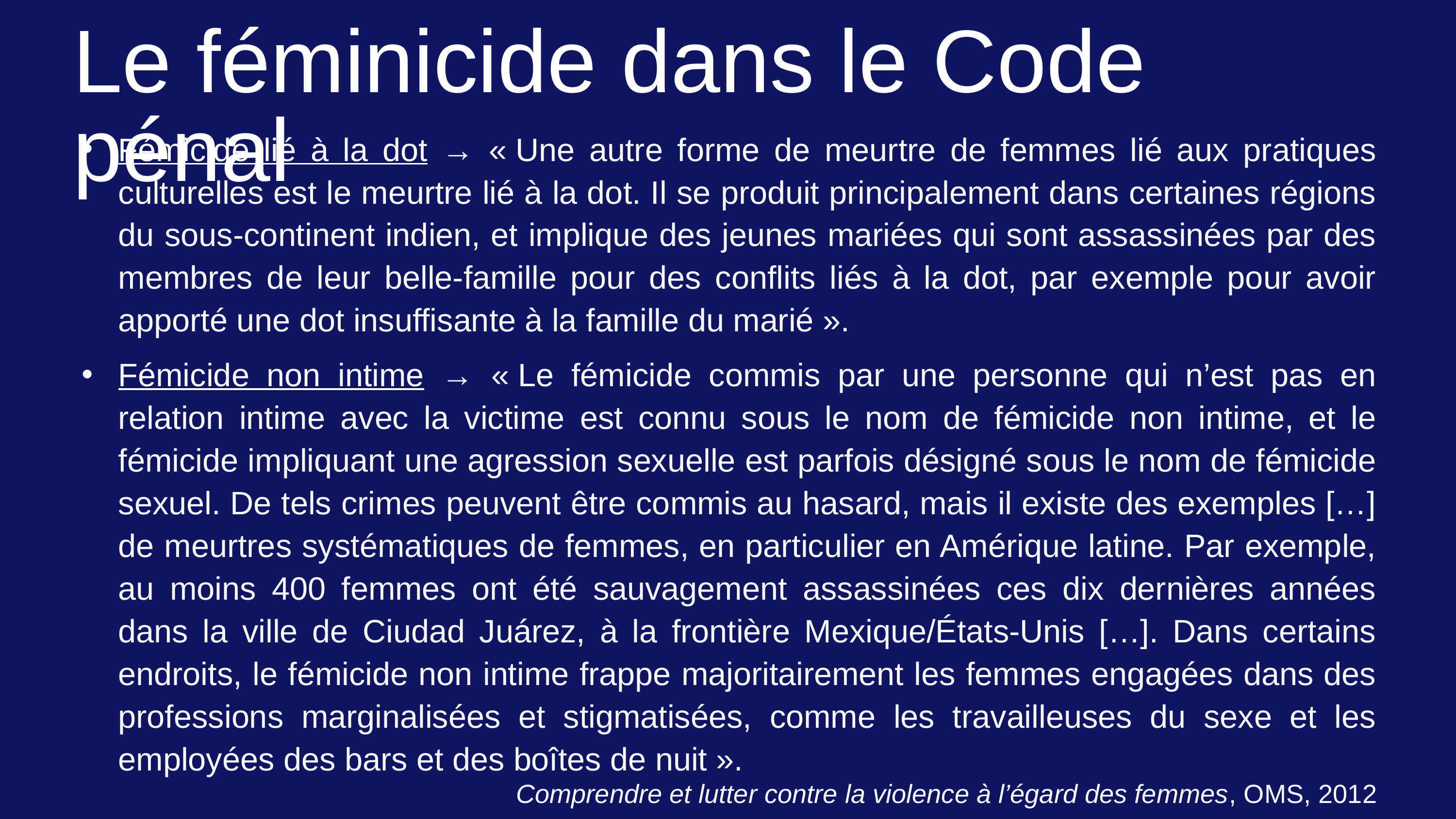

Le féminicide dans le Code pénal
Fémicide lié à la dot → « Une autre forme de meurtre de femmes lié aux pratiques culturelles est le meurtre lié à la dot. Il se produit principalement dans certaines régions du sous-continent indien, et implique des jeunes mariées qui sont assassinées par des membres de leur belle-famille pour des conflits liés à la dot, par exemple pour avoir apporté une dot insuffisante à la famille du marié ».
Fémicide non intime → « Le fémicide commis par une personne qui n’est pas en relation intime avec la victime est connu sous le nom de fémicide non intime, et le fémicide impliquant une agression sexuelle est parfois désigné sous le nom de fémicide sexuel. De tels crimes peuvent être commis au hasard, mais il existe des exemples […] de meurtres systématiques de femmes, en particulier en Amérique latine. Par exemple, au moins 400 femmes ont été sauvagement assassinées ces dix dernières années dans la ville de Ciudad Juárez, à la frontière Mexique/États-Unis […]. Dans certains endroits, le fémicide non intime frappe majoritairement les femmes engagées dans des professions marginalisées et stigmatisées, comme les travailleuses du sexe et les employées des bars et des boîtes de nuit ».
Comprendre et lutter contre la violence à l’égard des femmes, OMS, 2012